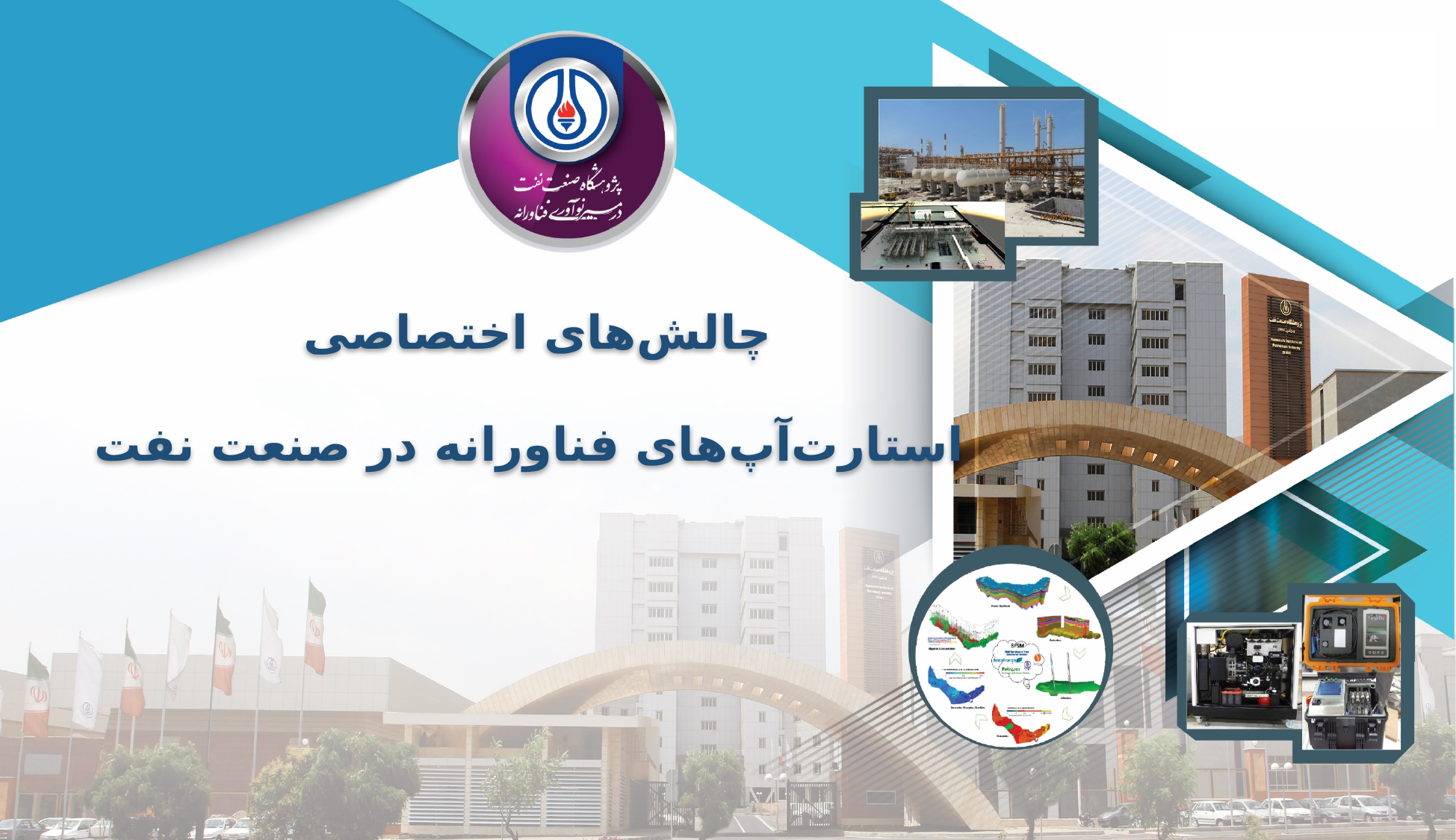

چالش‌های اختصاصی
استارت‌آپ‌های فناورانه در صنعت نفت